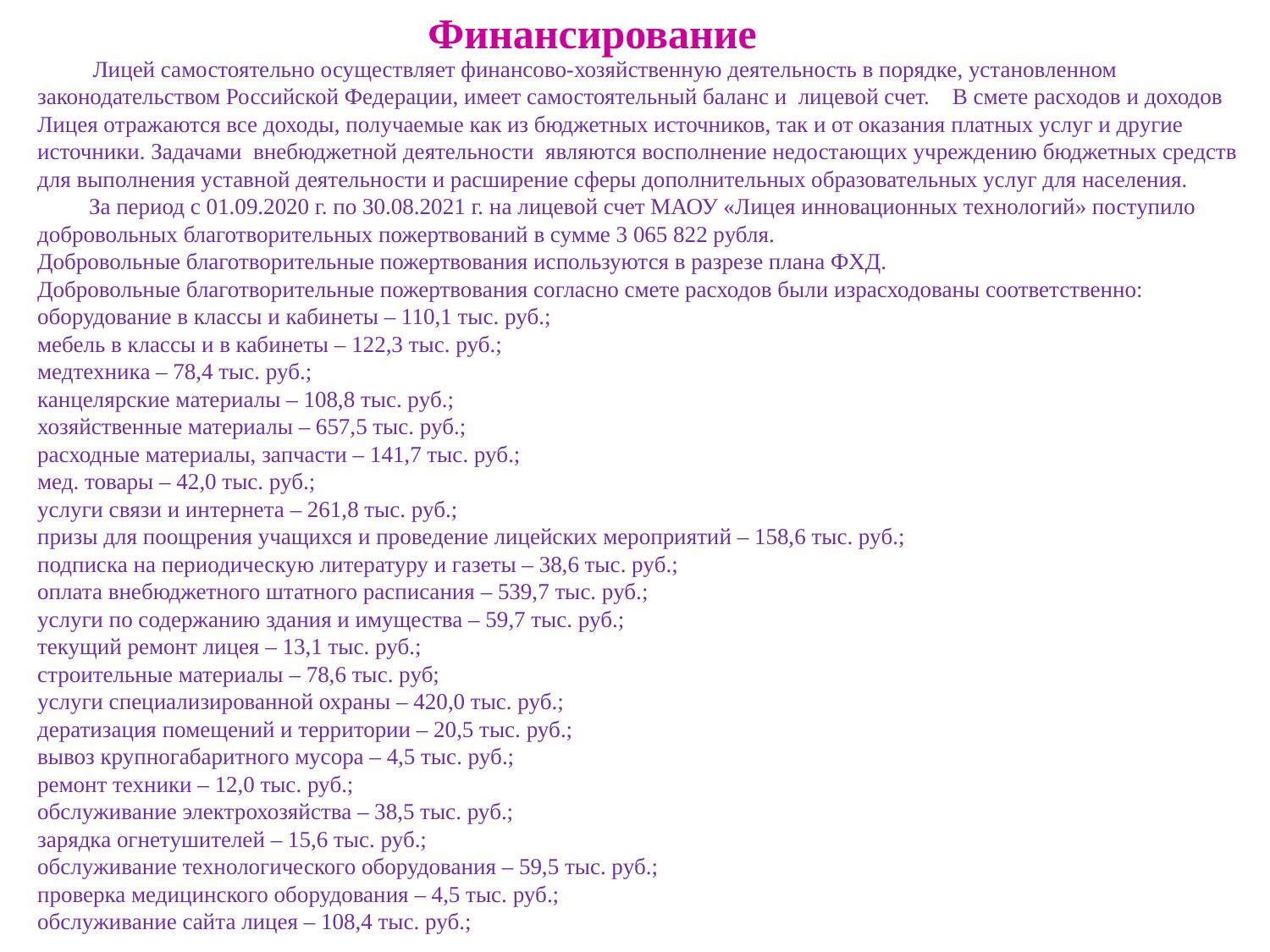

Финансирование
         Лицей самостоятельно осуществляет финансово-хозяйственную деятельность в порядке, установленном законодательством Российской Федерации, имеет самостоятельный баланс и  лицевой счет.    В смете расходов и доходов Лицея отражаются все доходы, получаемые как из бюджетных источников, так и от оказания платных услуг и другие источники. Задачами  внебюджетной деятельности  являются восполнение недостающих учреждению бюджетных средств для выполнения уставной деятельности и расширение сферы дополнительных образовательных услуг для населения.
         За период с 01.09.2020 г. по 30.08.2021 г. на лицевой счет МАОУ «Лицея инновационных технологий» поступило добровольных благотворительных пожертвований в сумме 3 065 822 рубля.
Добровольные благотворительные пожертвования используются в разрезе плана ФХД.
Добровольные благотворительные пожертвования согласно смете расходов были израсходованы соответственно:
оборудование в классы и кабинеты – 110,1 тыс. руб.;
мебель в классы и в кабинеты – 122,3 тыс. руб.;
медтехника – 78,4 тыс. руб.;
канцелярские материалы – 108,8 тыс. руб.;
хозяйственные материалы – 657,5 тыс. руб.;
расходные материалы, запчасти – 141,7 тыс. руб.;
мед. товары – 42,0 тыс. руб.;
услуги связи и интернета – 261,8 тыс. руб.;
призы для поощрения учащихся и проведение лицейских мероприятий – 158,6 тыс. руб.;
подписка на периодическую литературу и газеты – 38,6 тыс. руб.;
оплата внебюджетного штатного расписания – 539,7 тыс. руб.;
услуги по содержанию здания и имущества – 59,7 тыс. руб.;
текущий ремонт лицея – 13,1 тыс. руб.;
строительные материалы – 78,6 тыс. руб;
услуги специализированной охраны – 420,0 тыс. руб.;
дератизация помещений и территории – 20,5 тыс. руб.;
вывоз крупногабаритного мусора – 4,5 тыс. руб.;
ремонт техники – 12,0 тыс. руб.;
обслуживание электрохозяйства – 38,5 тыс. руб.;
зарядка огнетушителей – 15,6 тыс. руб.;
обслуживание технологического оборудования – 59,5 тыс. руб.;
проверка медицинского оборудования – 4,5 тыс. руб.;
обслуживание сайта лицея – 108,4 тыс. руб.;